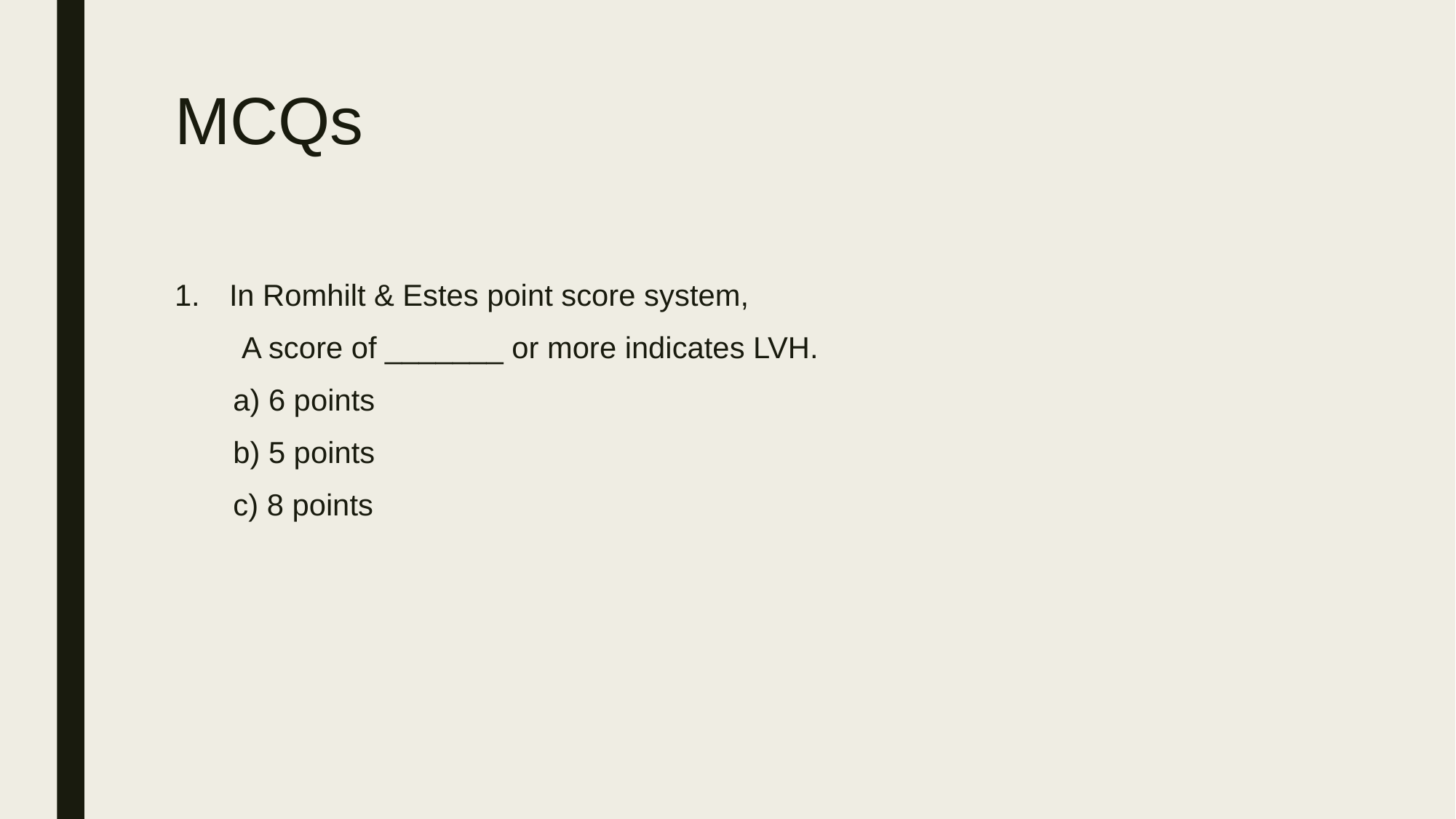

# MCQs
In Romhilt & Estes point score system,
        A score of _______ or more indicates LVH.
       a) 6 points
       b) 5 points
       c) 8 points